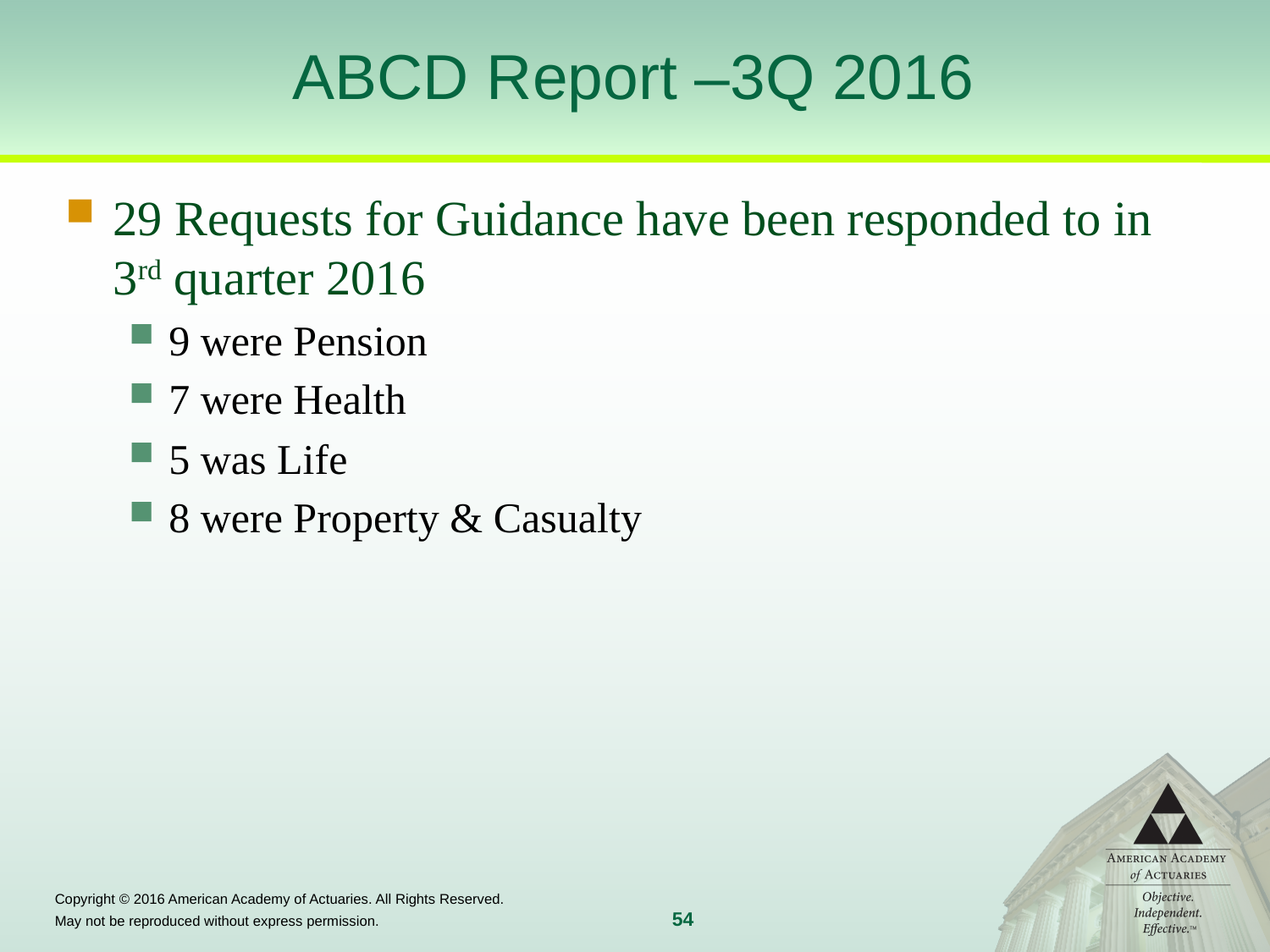

# ABCD Report –3Q 2016
29 Requests for Guidance have been responded to in 3rd quarter 2016
9 were Pension
7 were Health
5 was Life
8 were Property & Casualty